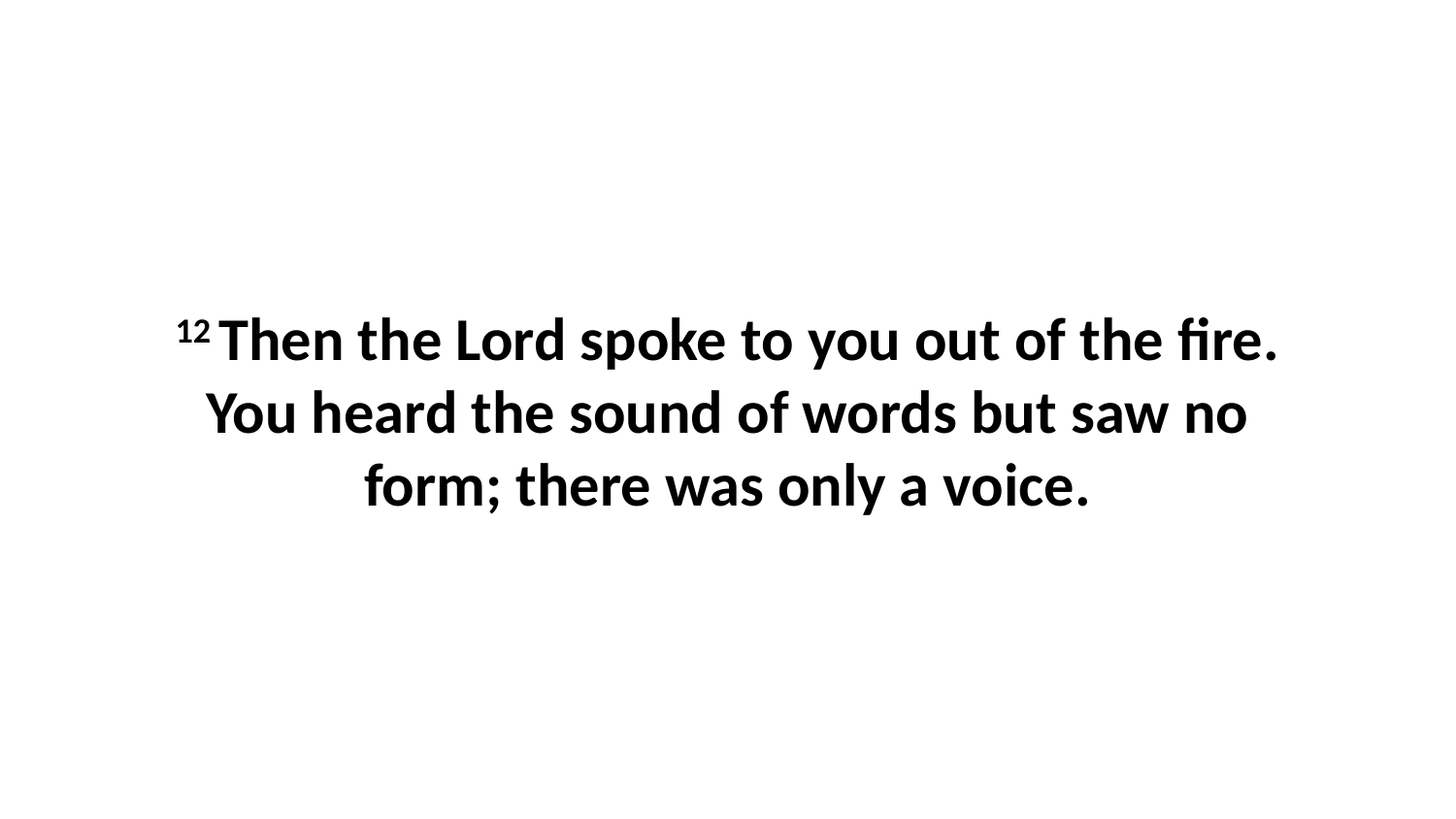

12 Then the Lord spoke to you out of the fire. You heard the sound of words but saw no form; there was only a voice.